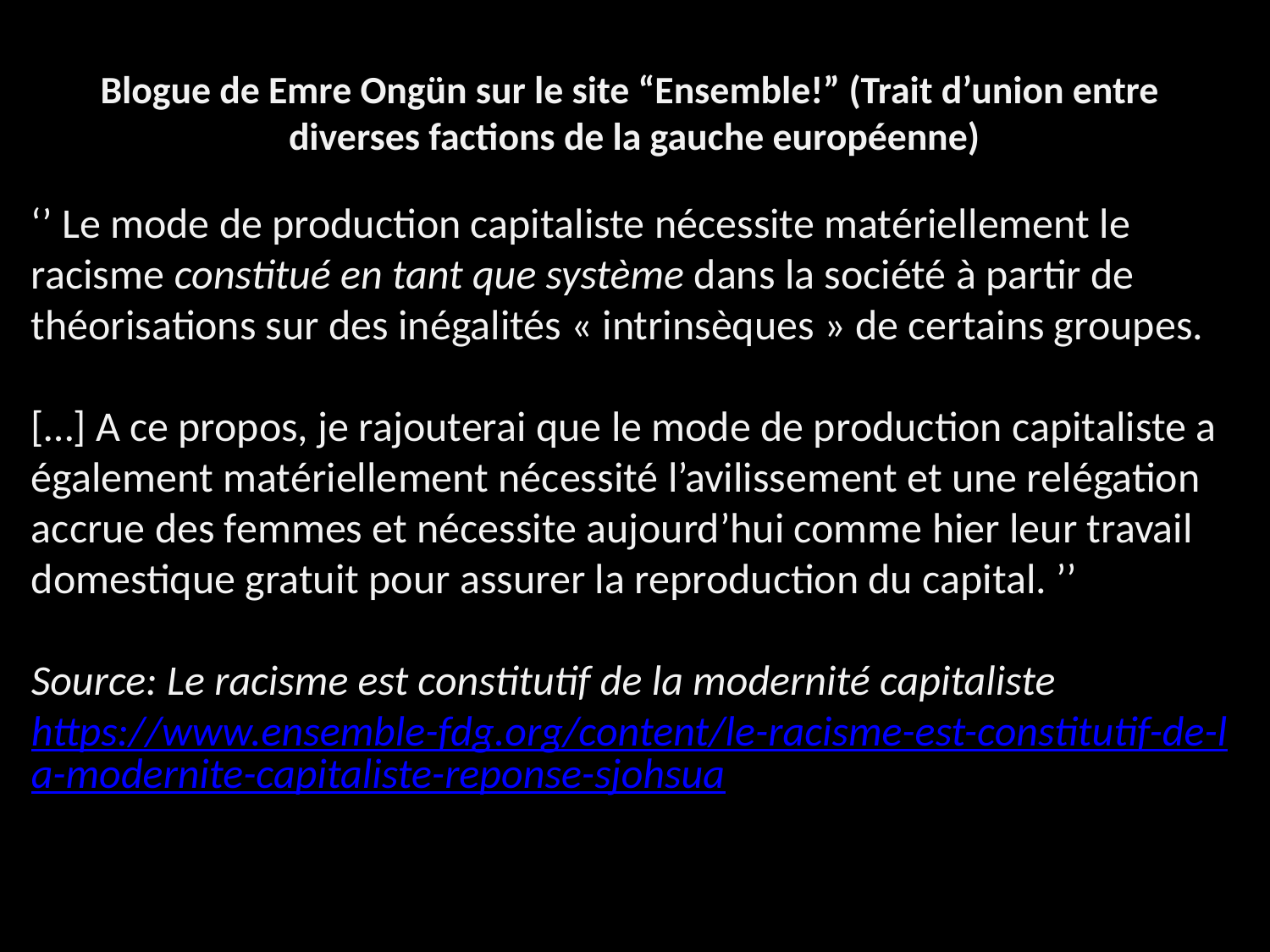

Blogue de Emre Ongün sur le site “Ensemble!” (Trait d’union entre  diverses factions de la gauche européenne)

‘’ Le mode de production capitaliste nécessite matériellement le racisme constitué en tant que système dans la société à partir de théorisations sur des inégalités « intrinsèques » de certains groupes.

[…] A ce propos, je rajouterai que le mode de production capitaliste a également matériellement nécessité l’avilissement et une relégation accrue des femmes et nécessite aujourd’hui comme hier leur travail domestique gratuit pour assurer la reproduction du capital. ’’

Source: Le racisme est constitutif de la modernité capitaliste
https://www.ensemble-fdg.org/content/le-racisme-est-constitutif-de-la-modernite-capitaliste-reponse-sjohsua